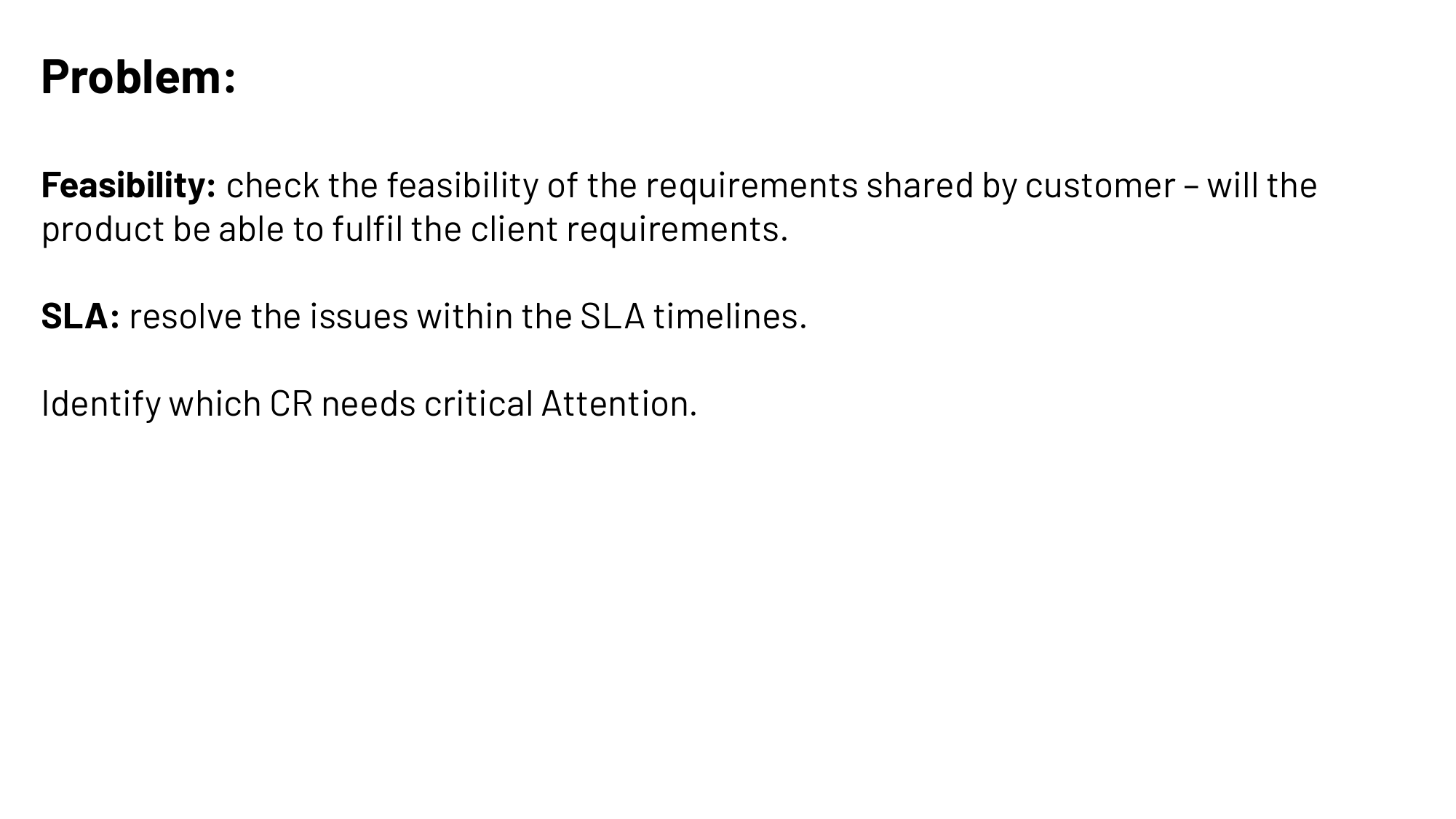

Problem:

Feasibility: check the feasibility of the requirements shared by customer – will the product be able to fulfil the client requirements.

SLA: resolve the issues within the SLA timelines.

Identify which CR needs critical Attention.